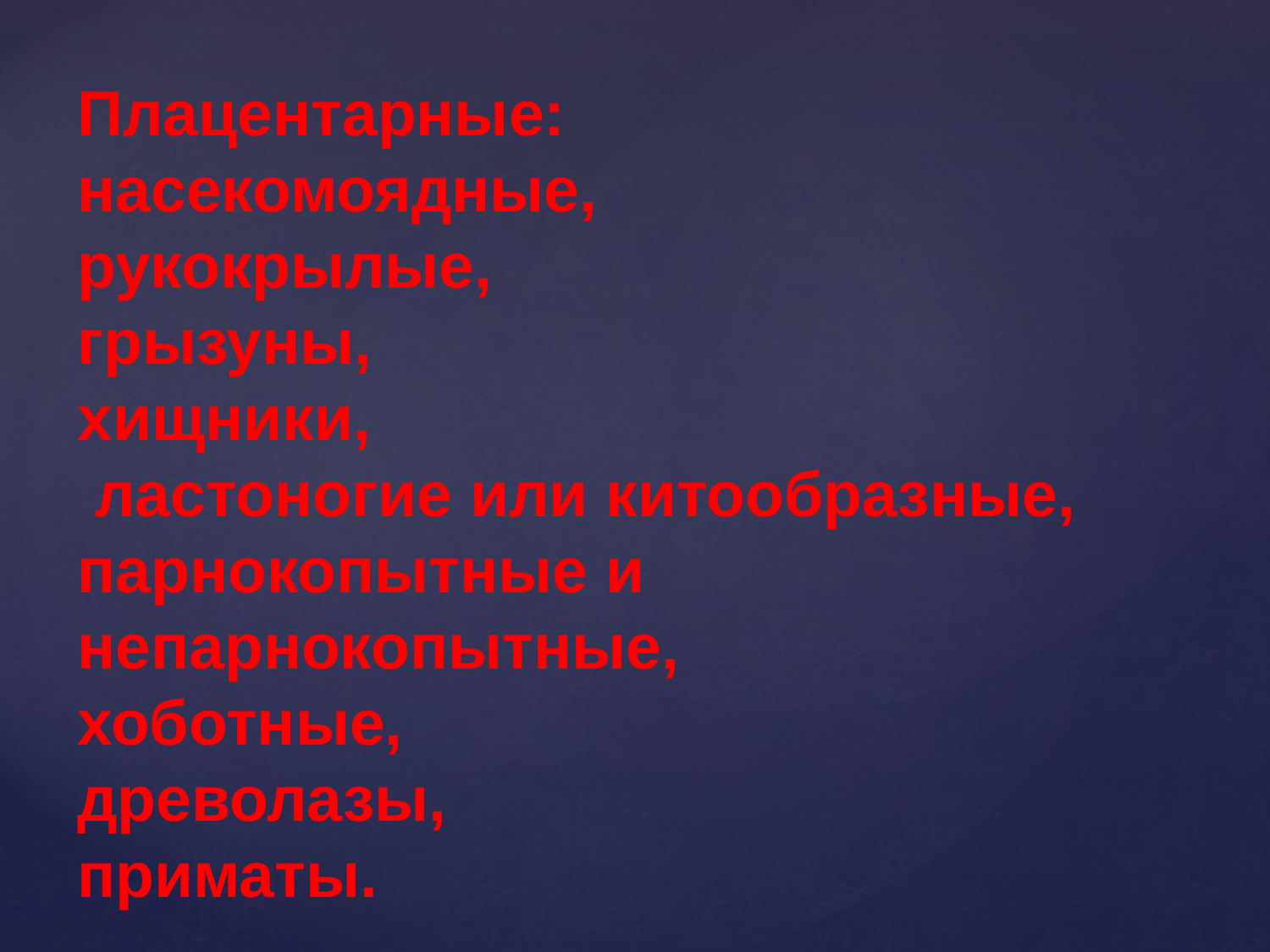

Плацентарные:
насекомоядные,
рукокрылые,
грызуны,
хищники,
 ластоногие или китообразные, парнокопытные и непарнокопытные,
хоботные,
древолазы,
приматы.